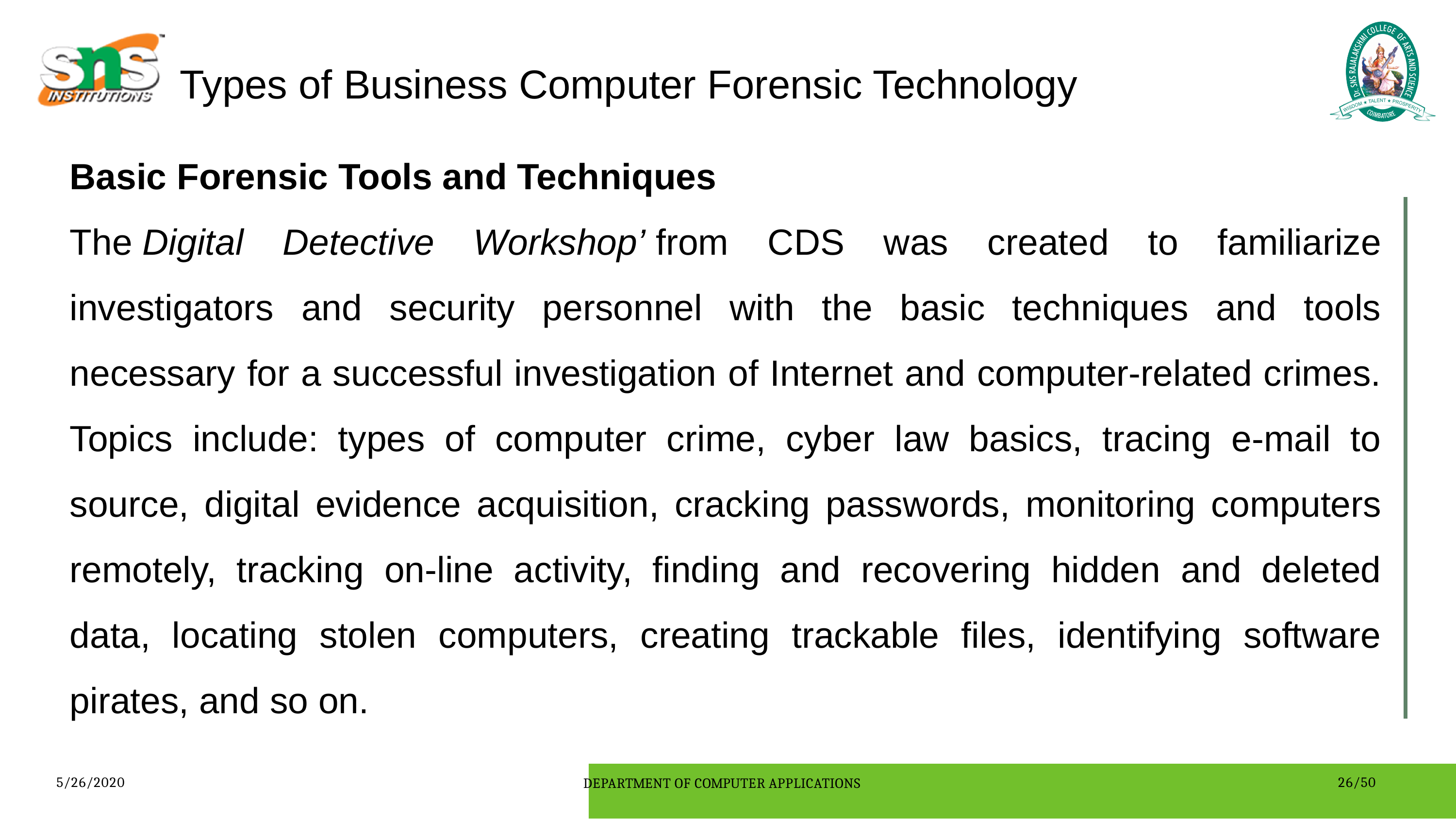

Types of Business Computer Forensic Technology

Basic Forensic Tools and Techniques
The Digital Detective Workshop’ from CDS was created to familiarize investigators and security personnel with the basic techniques and tools necessary for a successful investigation of Internet and computer-related crimes. Topics include: types of computer crime, cyber law basics, tracing e-mail to source, digital evidence acquisition, cracking passwords, monitoring computers remotely, tracking on-line activity, finding and recovering hidden and deleted data, locating stolen computers, creating trackable files, identifying software pirates, and so on.

5/26/2020
DEPARTMENT OF COMPUTER APPLICATIONS
26/50